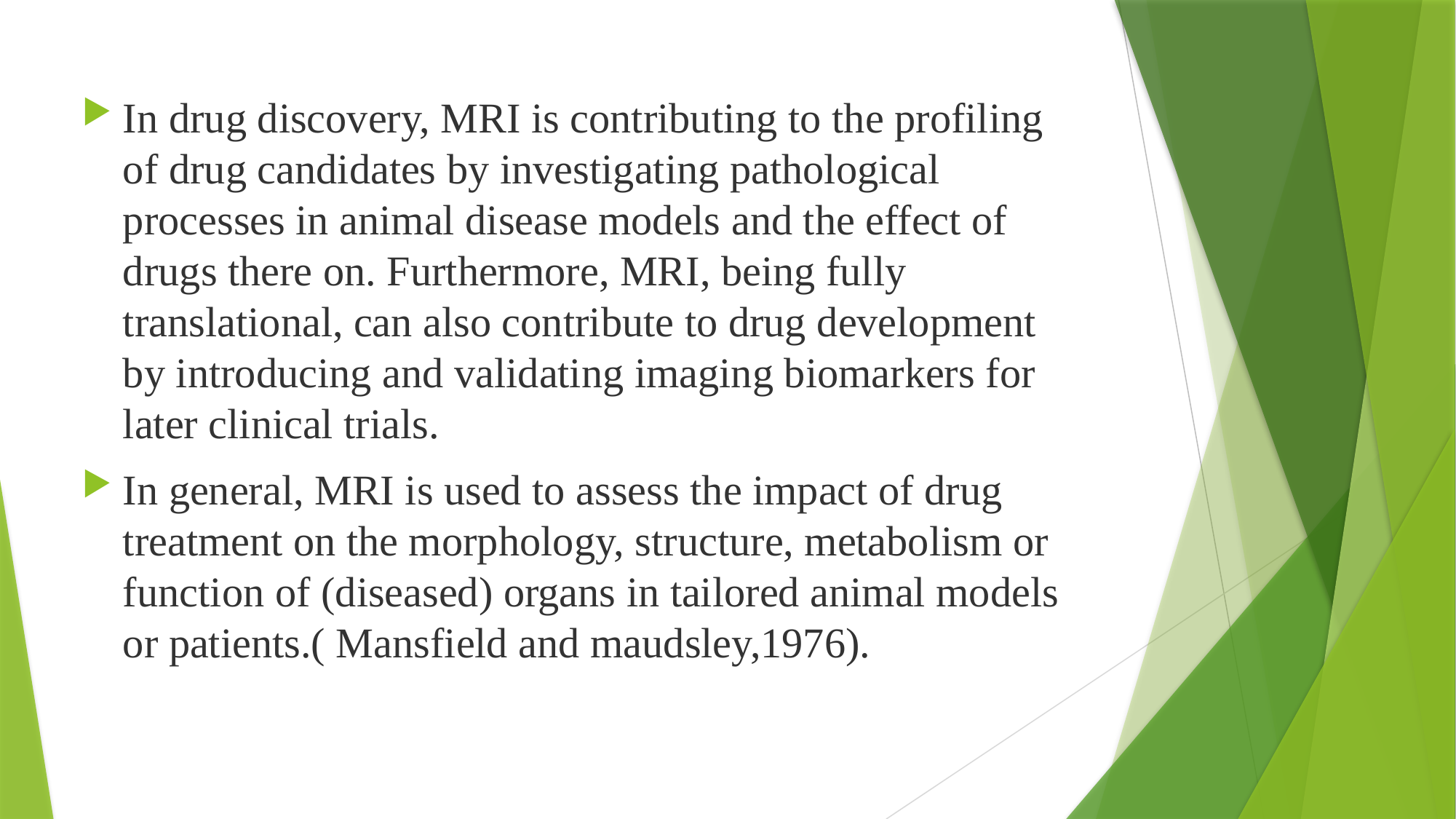

In drug discovery, MRI is contributing to the profiling of drug candidates by investigating pathological processes in animal disease models and the effect of drugs there on. Furthermore, MRI, being fully translational, can also contribute to drug development by introducing and validating imaging biomarkers for later clinical trials.
In general, MRI is used to assess the impact of drug treatment on the morphology, structure, metabolism or function of (diseased) organs in tailored animal models or patients.( Mansfield and maudsley,1976).